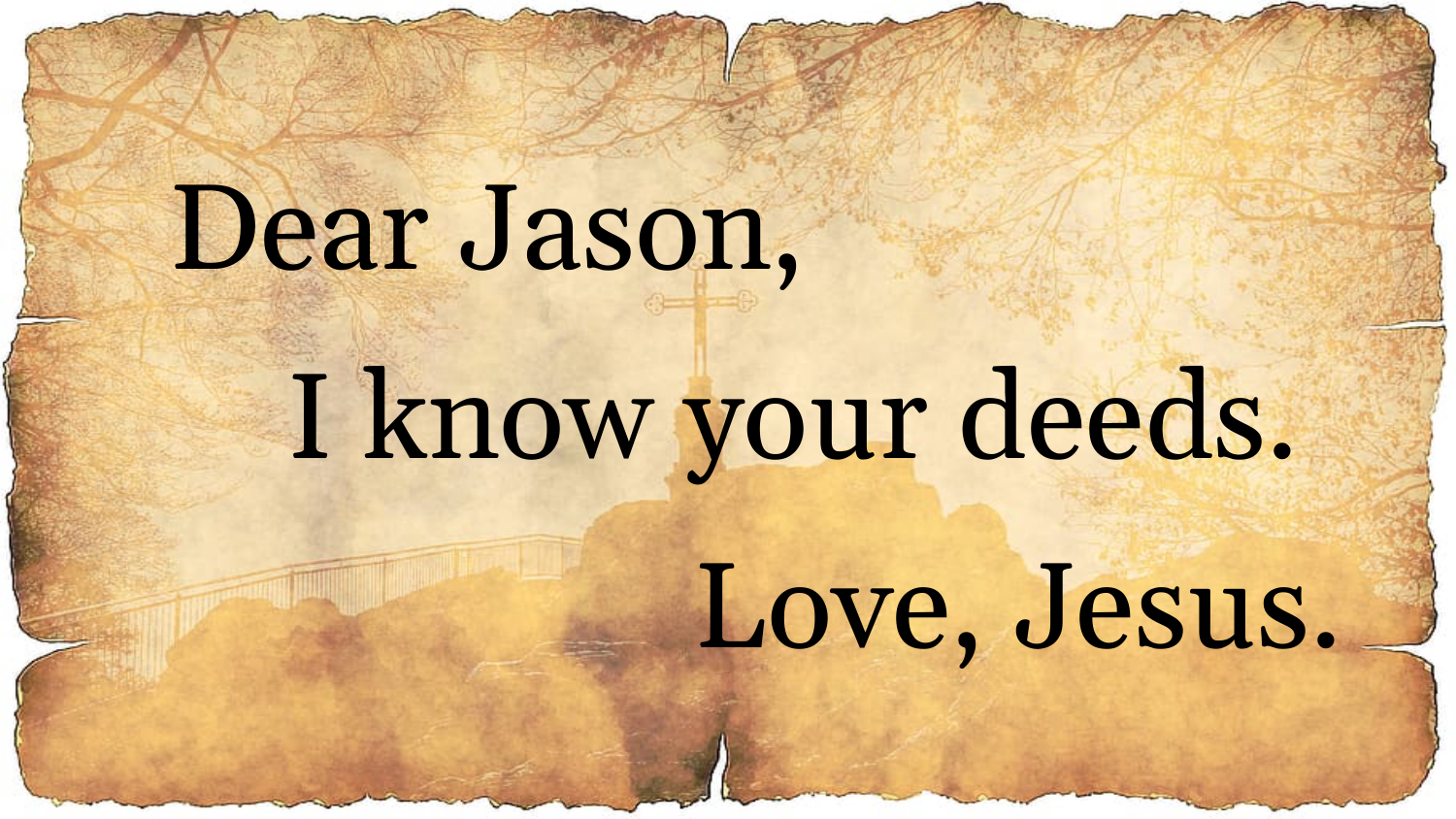

Dear Jason,

    I know your deeds.

   Love, Jesus.